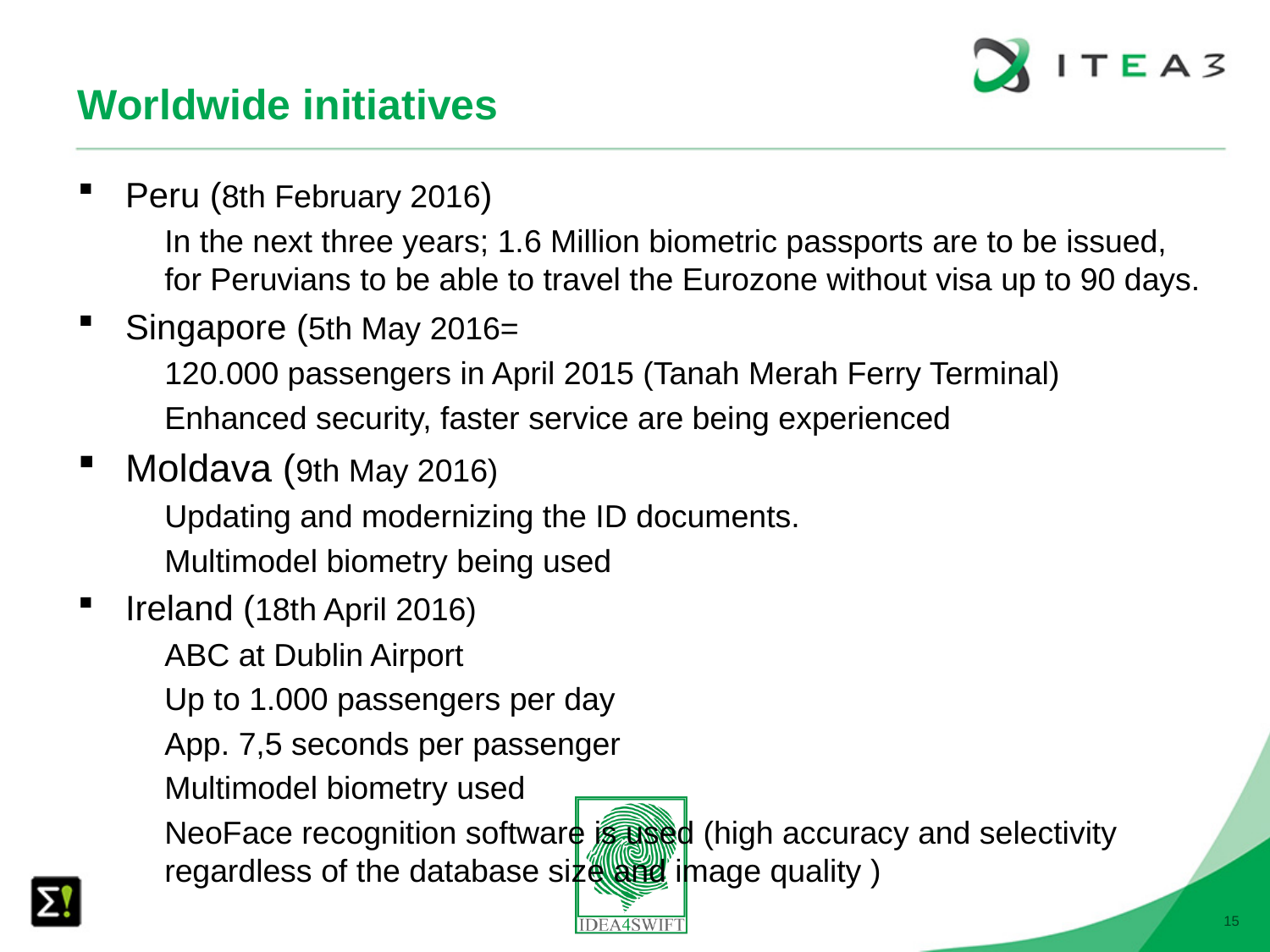

# Worldwide initiatives
Peru (8th February 2016)
In the next three years; 1.6 Million biometric passports are to be issued, for Peruvians to be able to travel the Eurozone without visa up to 90 days.
Singapore (5th May 2016=
120.000 passengers in April 2015 (Tanah Merah Ferry Terminal)
Enhanced security, faster service are being experienced
Moldava (9th May 2016)
Updating and modernizing the ID documents.
Multimodel biometry being used
Ireland (18th April 2016)
ABC at Dublin Airport
Up to 1.000 passengers per day
App. 7,5 seconds per passenger
Multimodel biometry used
NeoFace recognition software is used (high accuracy and selectivity regardless of the database size and image quality )